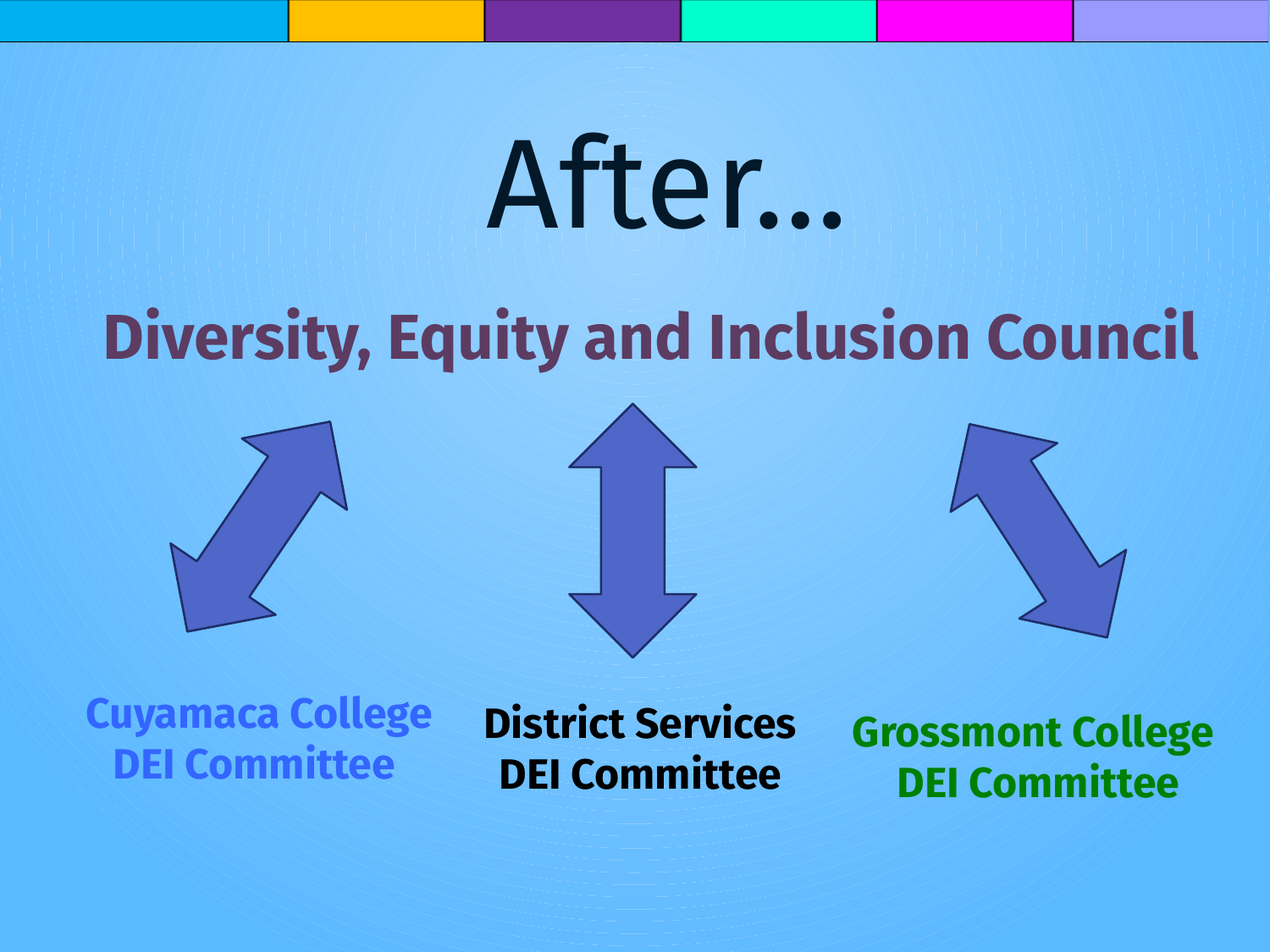

After…
  Diversity, Equity and Inclusion Council

Cuyamaca College
DEI Committee
District Services
DEI Committee
Grossmont College
DEI Committee